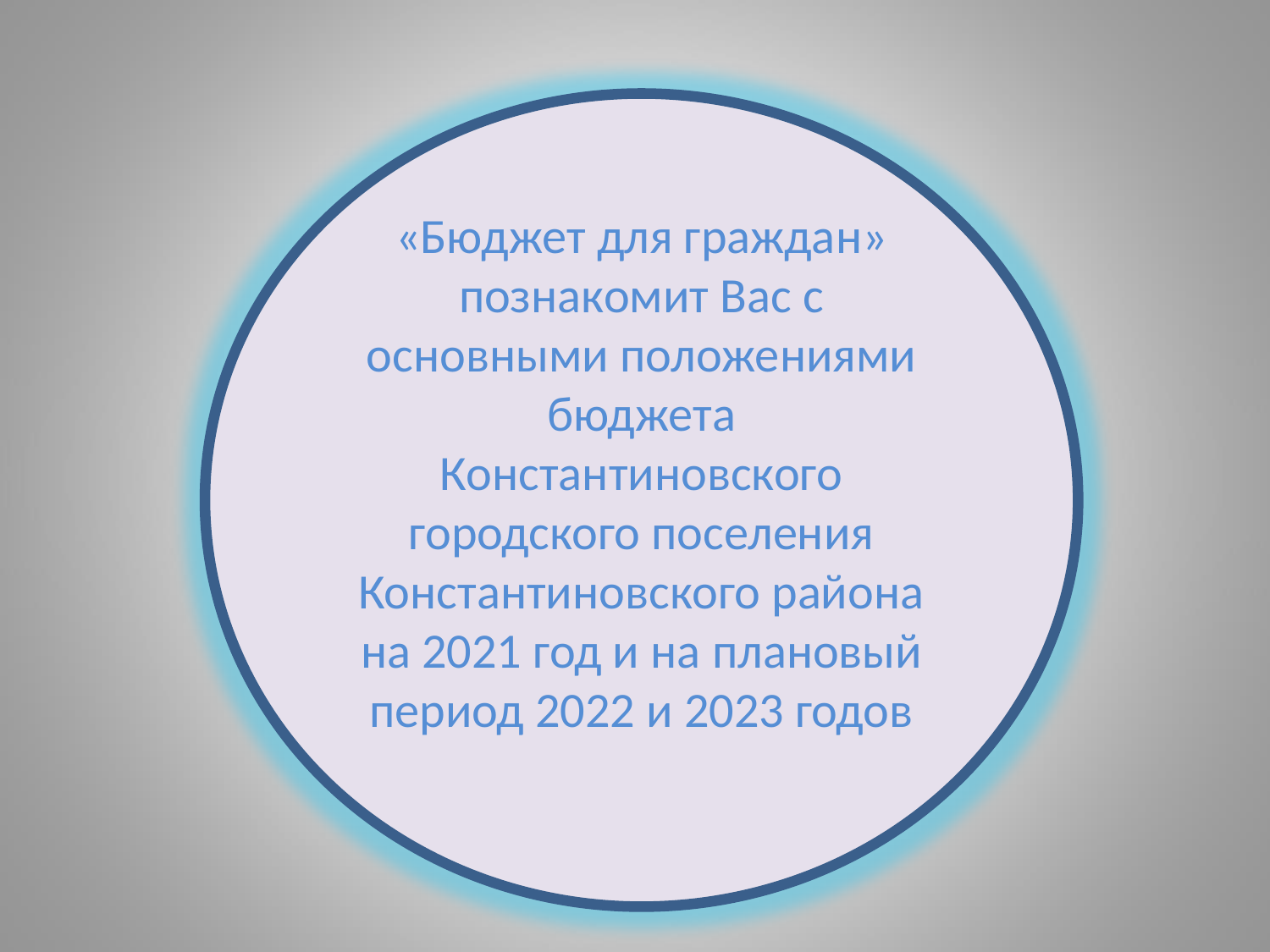

«Бюджет для граждан» познакомит Вас с основными положениями бюджета Константиновского городского поселения Константиновского района на 2021 год и на плановый период 2022 и 2023 годов